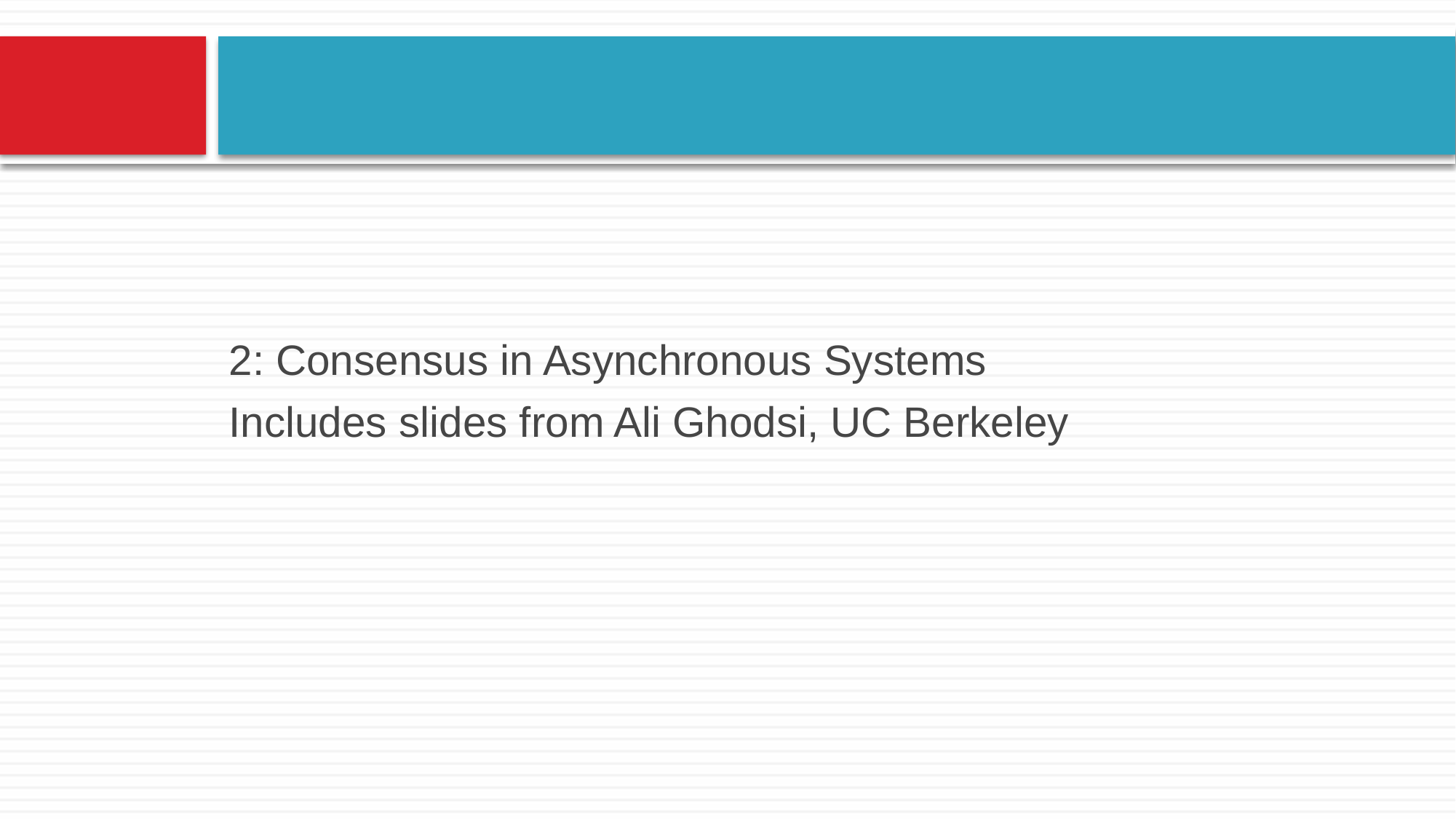

#
2: Consensus in Asynchronous Systems
Includes slides from Ali Ghodsi, UC Berkeley